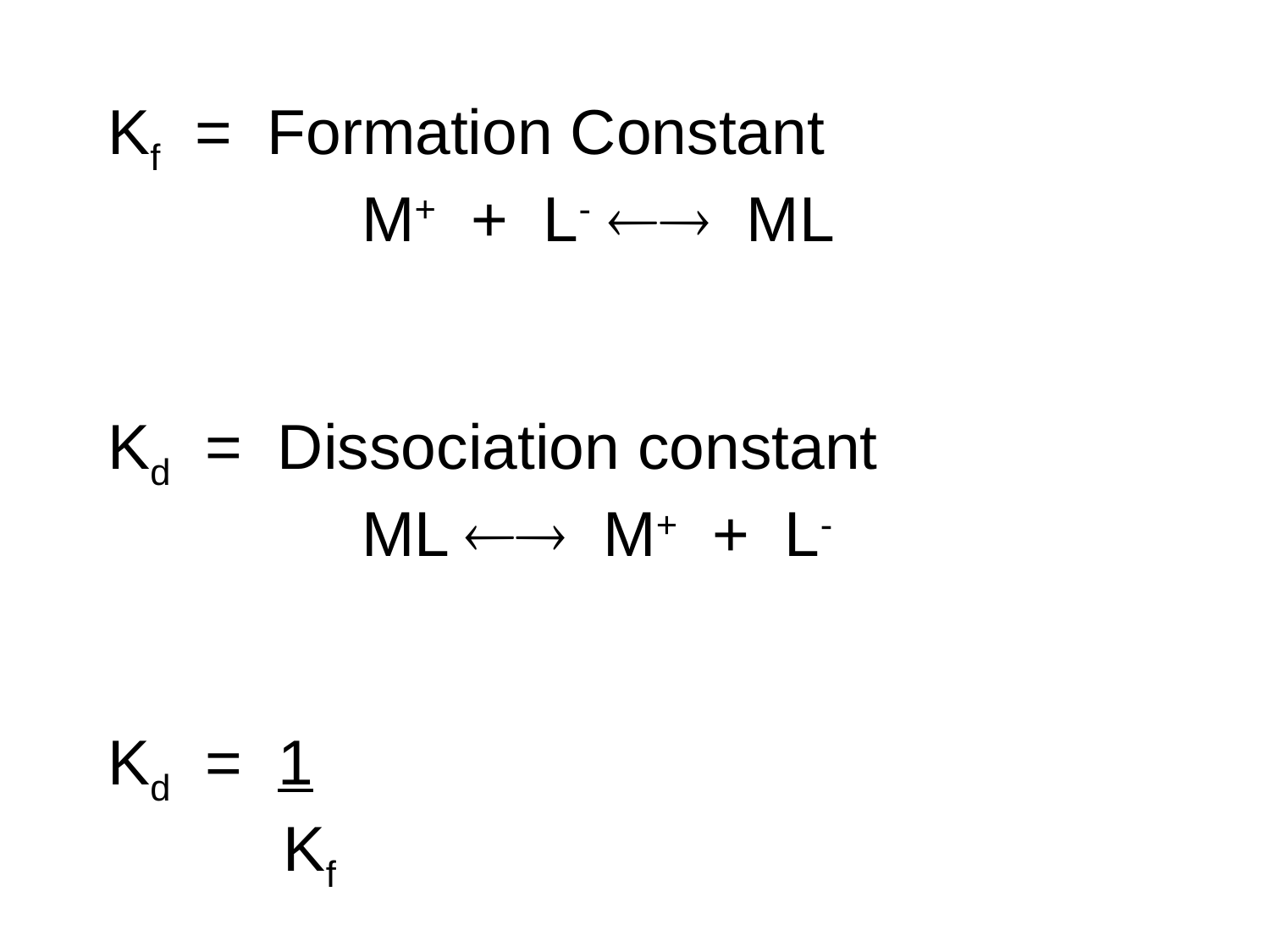

Kf  =  Formation Constant
		M+  +  L- ←→  ML

Kd  =  Dissociation constant
		ML ←→  M+  +  L-

Kd  =  1
          Kf